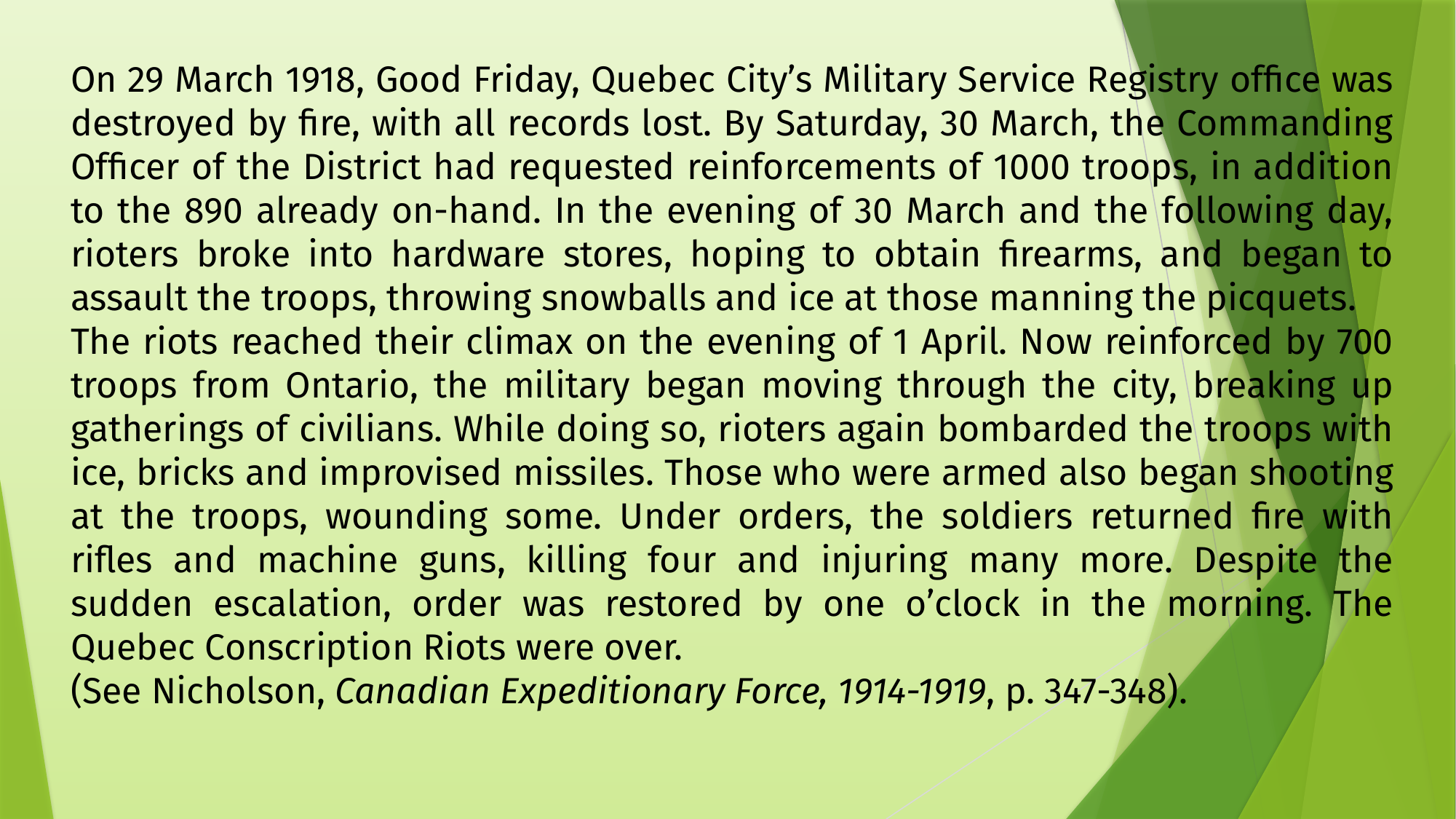

On 29 March 1918, Good Friday, Quebec City’s Military Service Registry office was destroyed by fire, with all records lost. By Saturday, 30 March, the Commanding Officer of the District had requested reinforcements of 1000 troops, in addition to the 890 already on-hand. In the evening of 30 March and the following day, rioters broke into hardware stores, hoping to obtain firearms, and began to assault the troops, throwing snowballs and ice at those manning the picquets.
The riots reached their climax on the evening of 1 April. Now reinforced by 700 troops from Ontario, the military began moving through the city, breaking up gatherings of civilians. While doing so, rioters again bombarded the troops with ice, bricks and improvised missiles. Those who were armed also began shooting at the troops, wounding some. Under orders, the soldiers returned fire with rifles and machine guns, killing four and injuring many more. Despite the sudden escalation, order was restored by one o’clock in the morning. The Quebec Conscription Riots were over.
(See Nicholson, Canadian Expeditionary Force, 1914-1919, p. 347-348).